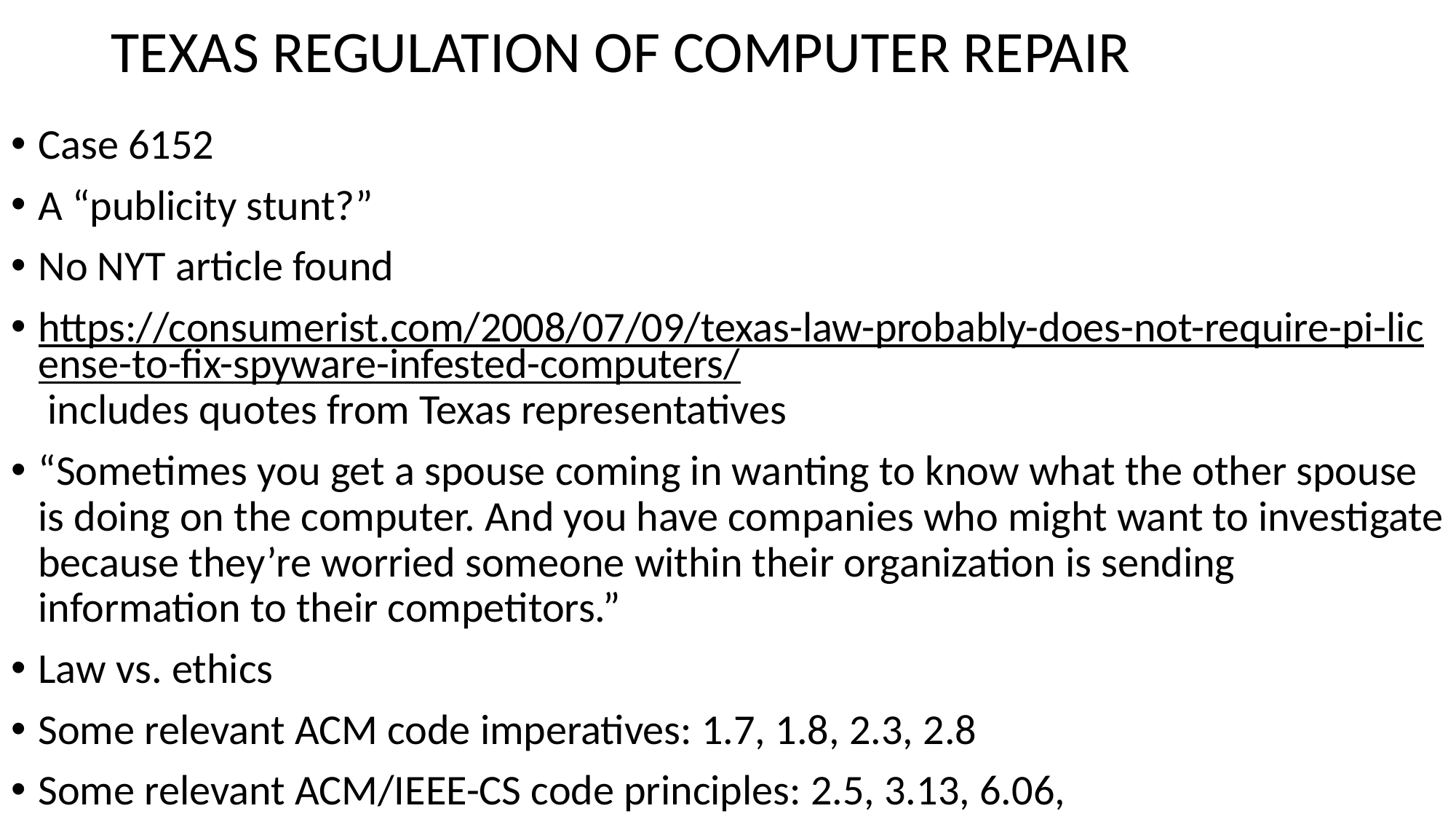

# TEXAS REGULATION OF COMPUTER REPAIR
Case 6152
A “publicity stunt?”
No NYT article found
https://consumerist.com/2008/07/09/texas-law-probably-does-not-require-pi-license-to-fix-spyware-infested-computers/ includes quotes from Texas representatives
“Sometimes you get a spouse coming in wanting to know what the other spouse is doing on the computer. And you have companies who might want to investigate because they’re worried someone within their organization is sending information to their competitors.”
Law vs. ethics
Some relevant ACM code imperatives: 1.7, 1.8, 2.3, 2.8
Some relevant ACM/IEEE-CS code principles: 2.5, 3.13, 6.06,